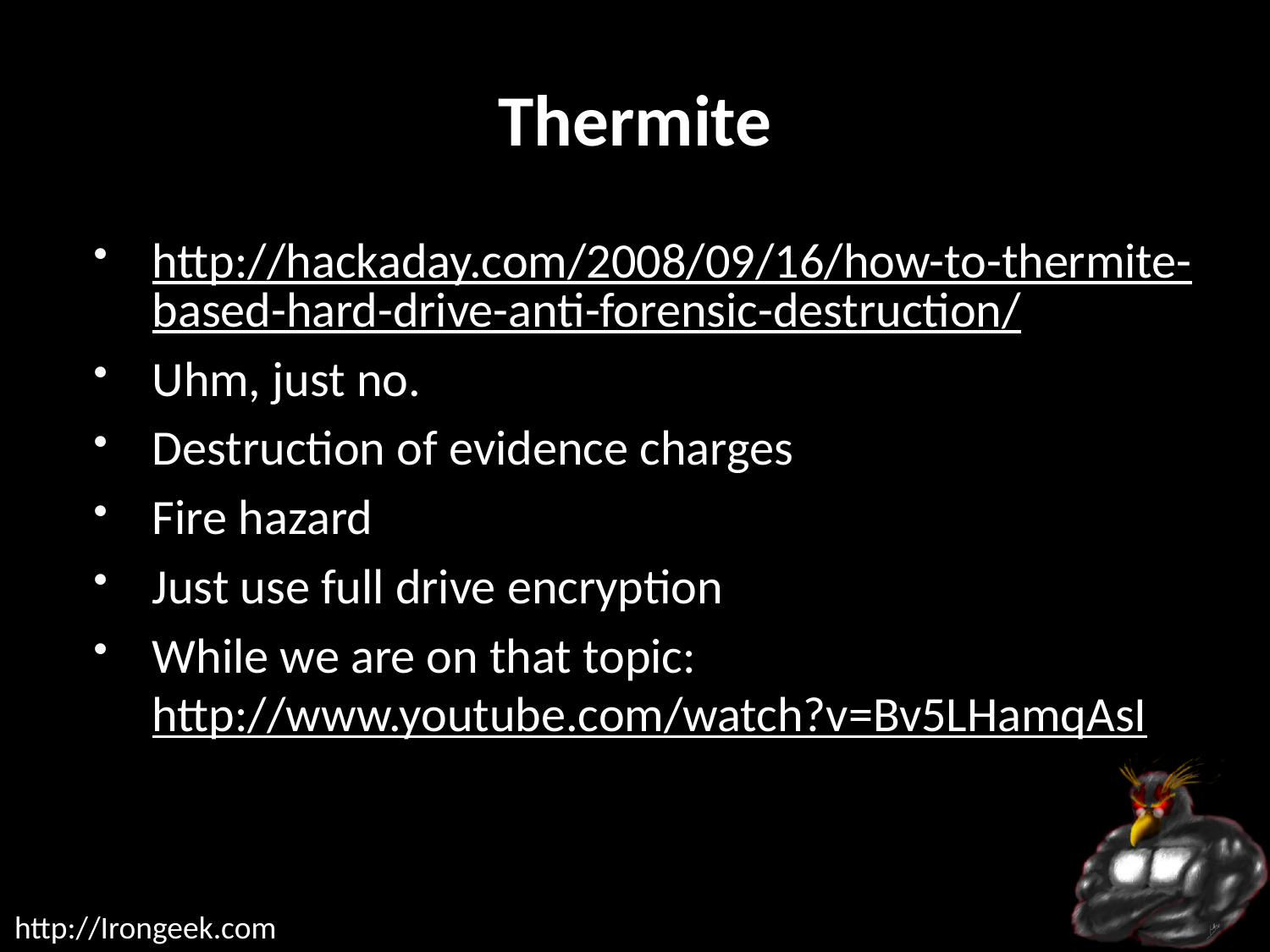

# Thermite
http://hackaday.com/2008/09/16/how-to-thermite-based-hard-drive-anti-forensic-destruction/
Uhm, just no.
Destruction of evidence charges
Fire hazard
Just use full drive encryption
While we are on that topic:
http://www.youtube.com/watch?v=Bv5LHamqAsI